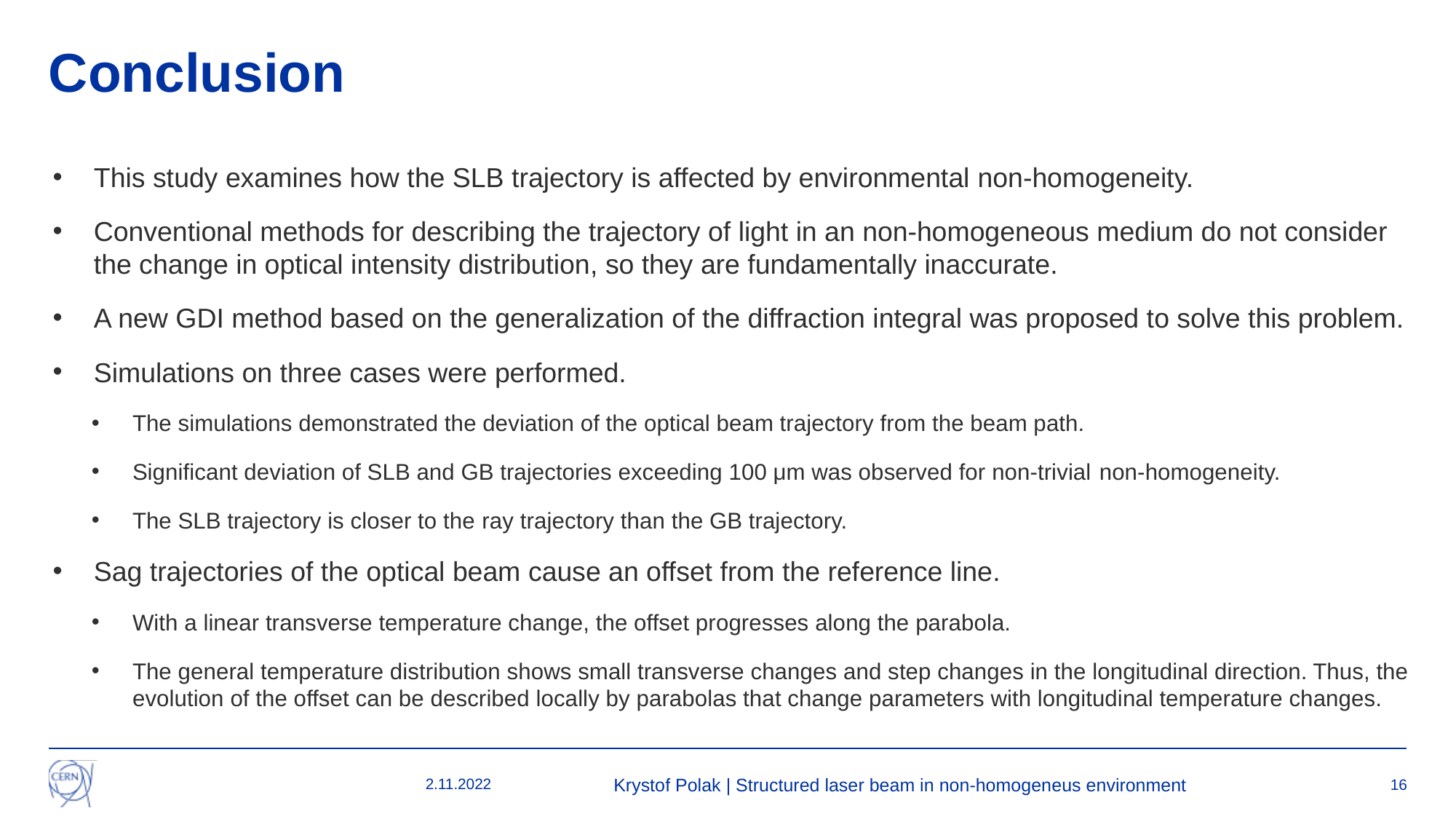

# Conclusion
This study examines how the SLB trajectory is affected by environmental non-homogeneity.
Conventional methods for describing the trajectory of light in an non-homogeneous medium do not consider the change in optical intensity distribution, so they are fundamentally inaccurate.
A new GDI method based on the generalization of the diffraction integral was proposed to solve this problem.
Simulations on three cases were performed.
The simulations demonstrated the deviation of the optical beam trajectory from the beam path.
Significant deviation of SLB and GB trajectories exceeding 100 μm was observed for non-trivial non-homogeneity.
The SLB trajectory is closer to the ray trajectory than the GB trajectory.
Sag trajectories of the optical beam cause an offset from the reference line.
With a linear transverse temperature change, the offset progresses along the parabola.
The general temperature distribution shows small transverse changes and step changes in the longitudinal direction. Thus, the evolution of the offset can be described locally by parabolas that change parameters with longitudinal temperature changes.
2.11.2022
Krystof Polak | Structured laser beam in non-homogeneus environment
16